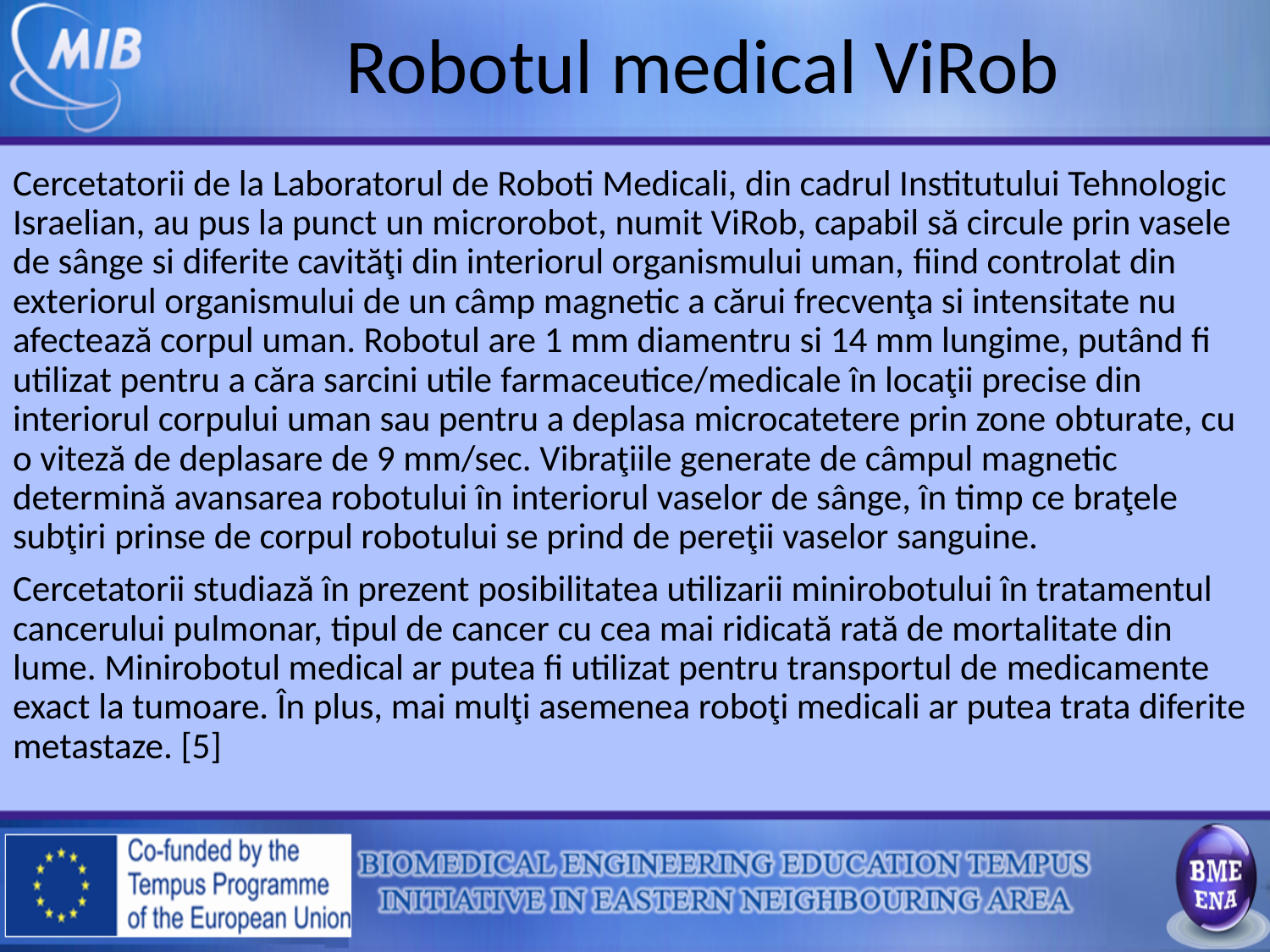

# Robotul medical ViRob
Cercetatorii de la Laboratorul de Roboti Medicali, din cadrul Institutului Tehnologic Israelian, au pus la punct un microrobot, numit ViRob, capabil să circule prin vasele de sânge si diferite cavităţi din interiorul organismului uman, fiind controlat din exteriorul organismului de un câmp magnetic a cărui frecvenţa si intensitate nu afectează corpul uman. Robotul are 1 mm diamentru si 14 mm lungime, putând fi utilizat pentru a căra sarcini utile farmaceutice/medicale în locaţii precise din interiorul corpului uman sau pentru a deplasa microcatetere prin zone obturate, cu o viteză de deplasare de 9 mm/sec. Vibraţiile generate de câmpul magnetic determină avansarea robotului în interiorul vaselor de sânge, în timp ce braţele subţiri prinse de corpul robotului se prind de pereţii vaselor sanguine.
Cercetatorii studiază în prezent posibilitatea utilizarii minirobotului în tratamentul cancerului pulmonar, tipul de cancer cu cea mai ridicată rată de mortalitate din lume. Minirobotul medical ar putea fi utilizat pentru transportul de medicamente exact la tumoare. În plus, mai mulţi asemenea roboţi medicali ar putea trata diferite metastaze. [5]